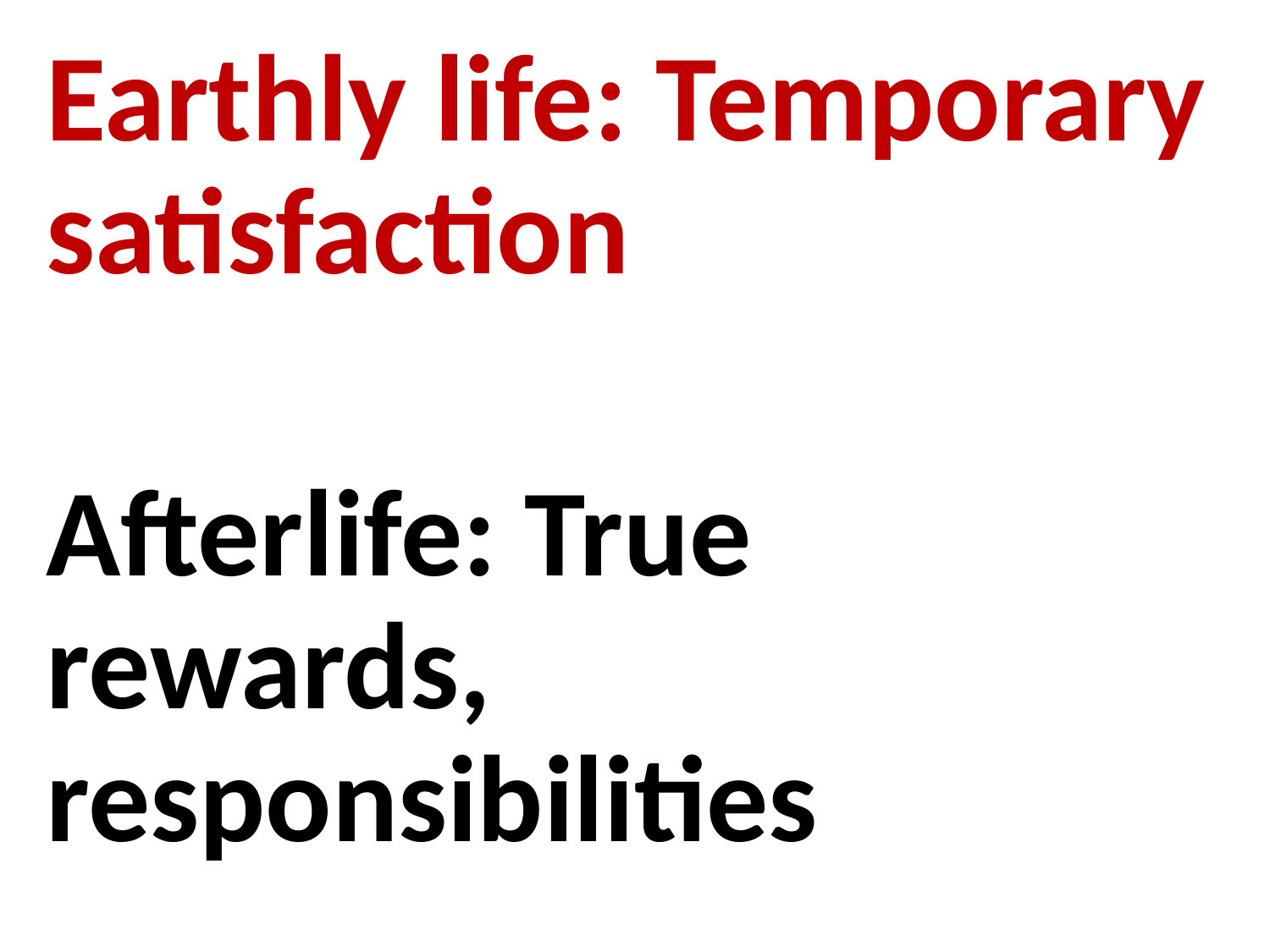

Earthly life: Temporary satisfaction

Afterlife: True rewards, responsibilities